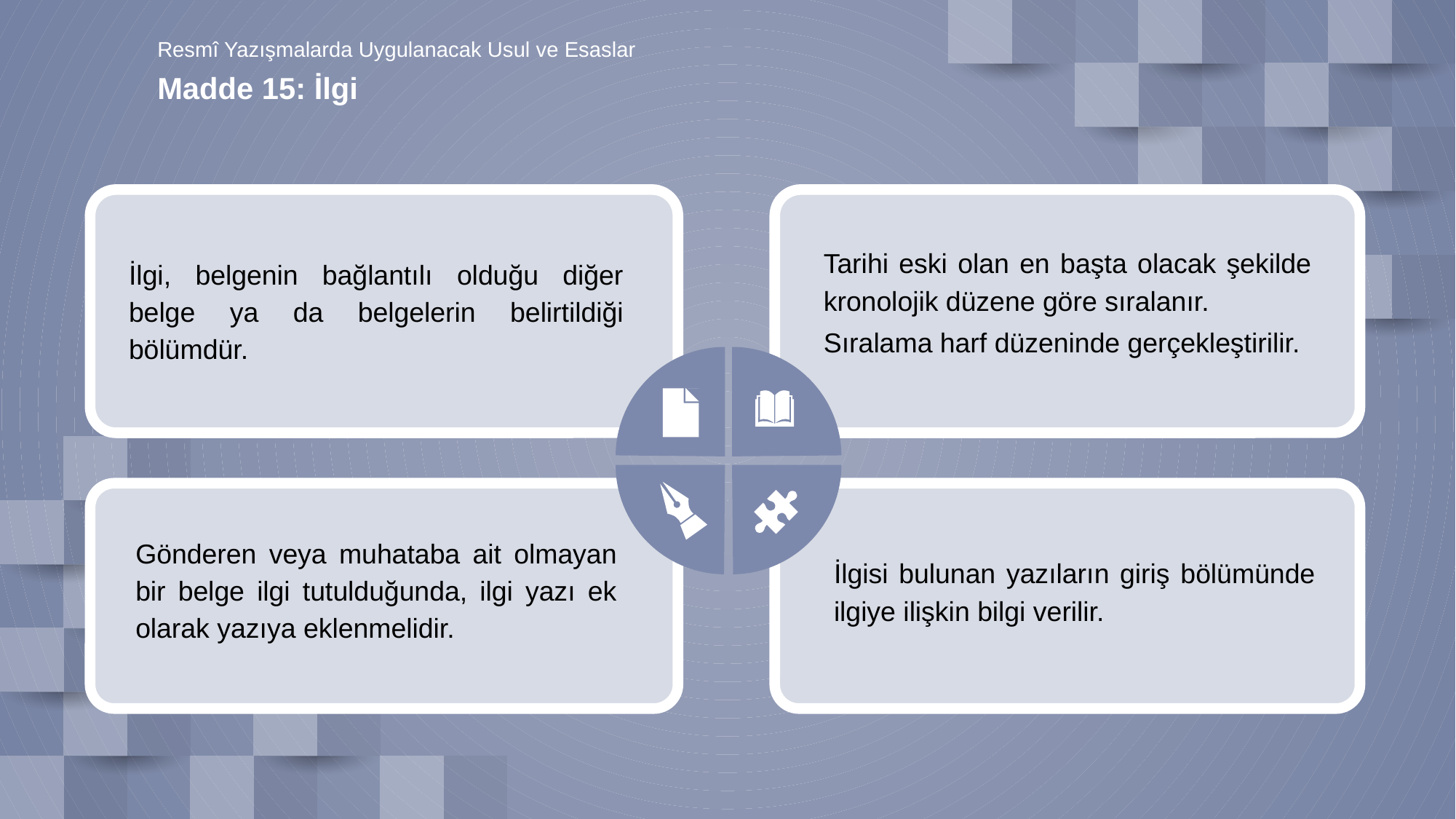

Resmî Yazışmalarda Uygulanacak Usul ve Esaslar
Madde 15: İlgi

Tarihi eski olan en başta olacak şekilde kronolojik düzene göre sıralanır.
Sıralama harf düzeninde gerçekleştirilir.
İlgi, belgenin bağlantılı olduğu diğer belge ya da belgelerin belirtildiği bölümdür.

Gönderen veya muhataba ait olmayan bir belge ilgi tutulduğunda, ilgi yazı ek olarak yazıya eklenmelidir.
İlgisi bulunan yazıların giriş bölümünde ilgiye ilişkin bilgi verilir.